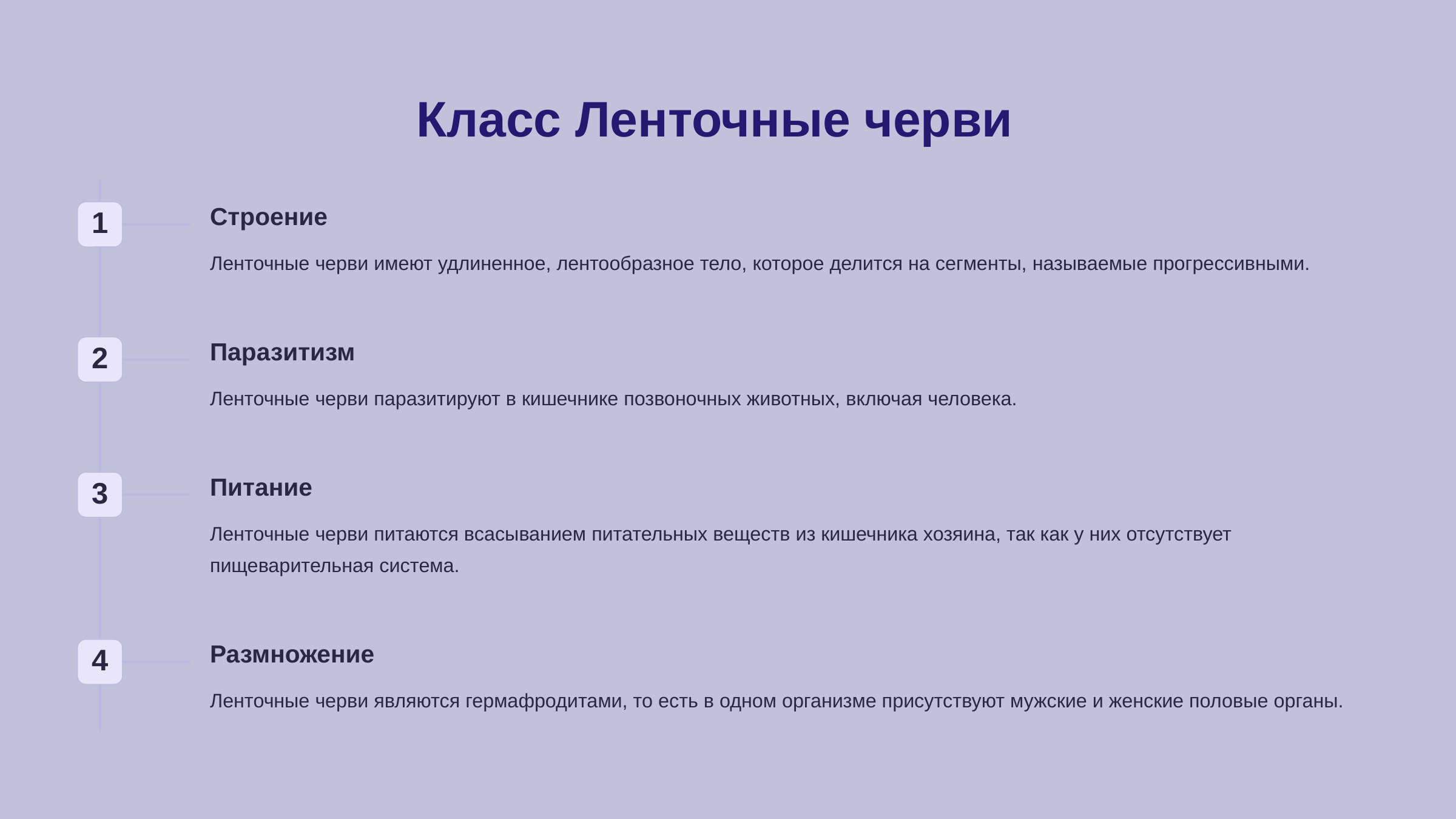

newUROKI.net
Класс Ленточные черви

Строение

1

Ленточные черви имеют удлиненное, лентообразное тело, которое делится на сегменты, называемые прогрессивными.
Паразитизм

2

Ленточные черви паразитируют в кишечнике позвоночных животных, включая человека.
Питание

3

Ленточные черви питаются всасыванием питательных веществ из кишечника хозяина, так как у них отсутствует пищеварительная система.
Размножение

4

Ленточные черви являются гермафродитами, то есть в одном организме присутствуют мужские и женские половые органы.